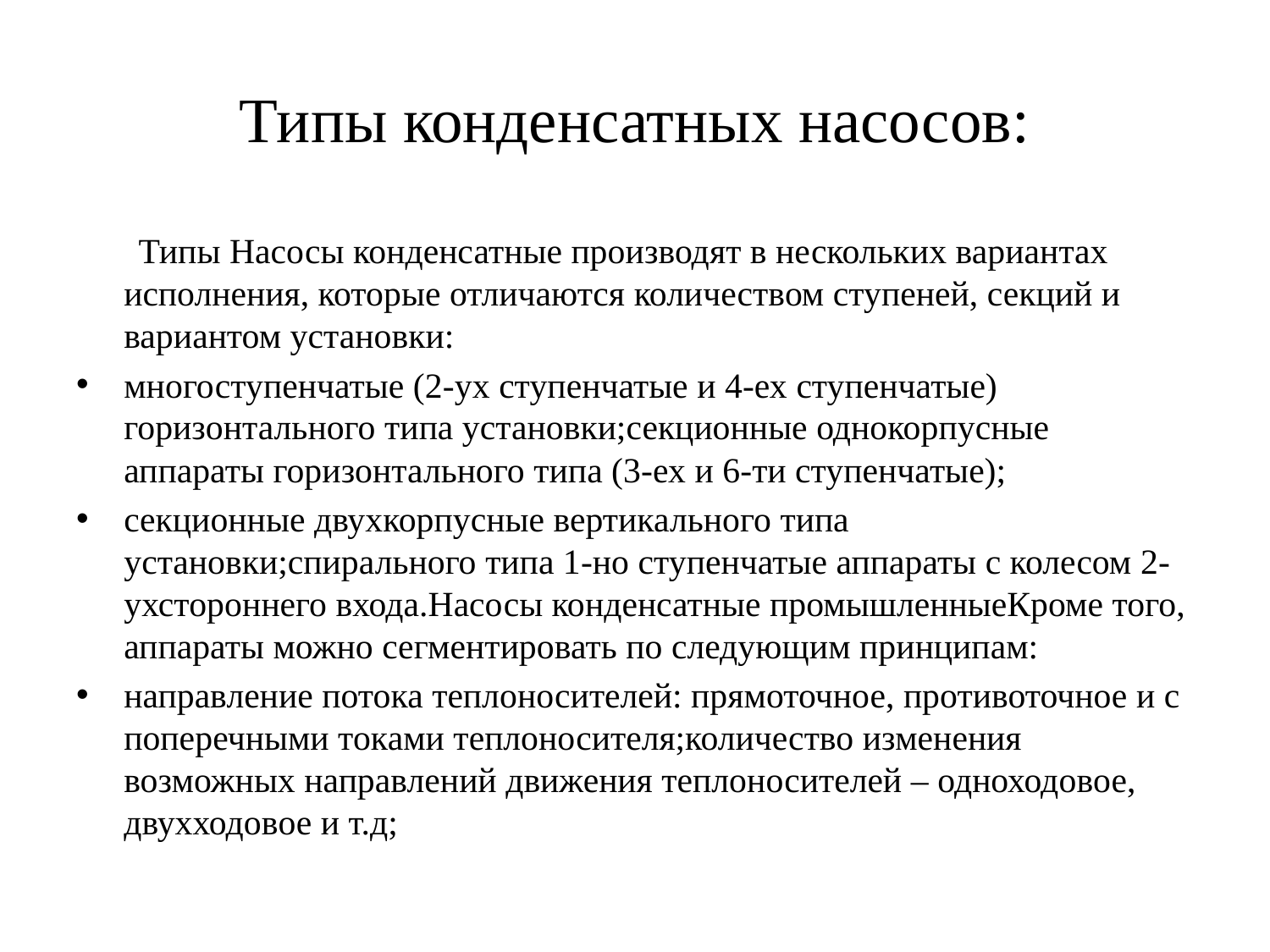

# Типы конденсатных насосов:
       Типы Насосы конденсатные производят в нескольких вариантах исполнения, которые отличаются количеством ступеней, секций и вариантом установки:
многоступенчатые (2-ух ступенчатые и 4-ех ступенчатые) горизонтального типа установки;секционные однокорпусные аппараты горизонтального типа (3-ех и 6-ти ступенчатые);
секционные двухкорпусные вертикального типа установки;спирального типа 1-но ступенчатые аппараты с колесом 2-ухстороннего входа.Насосы конденсатные промышленныеКроме того, аппараты можно сегментировать по следующим принципам:
направление потока теплоносителей: прямоточное, противоточное и с поперечными токами теплоносителя;количество изменения возможных направлений движения теплоносителей – одноходовое, двухходовое и т.д;